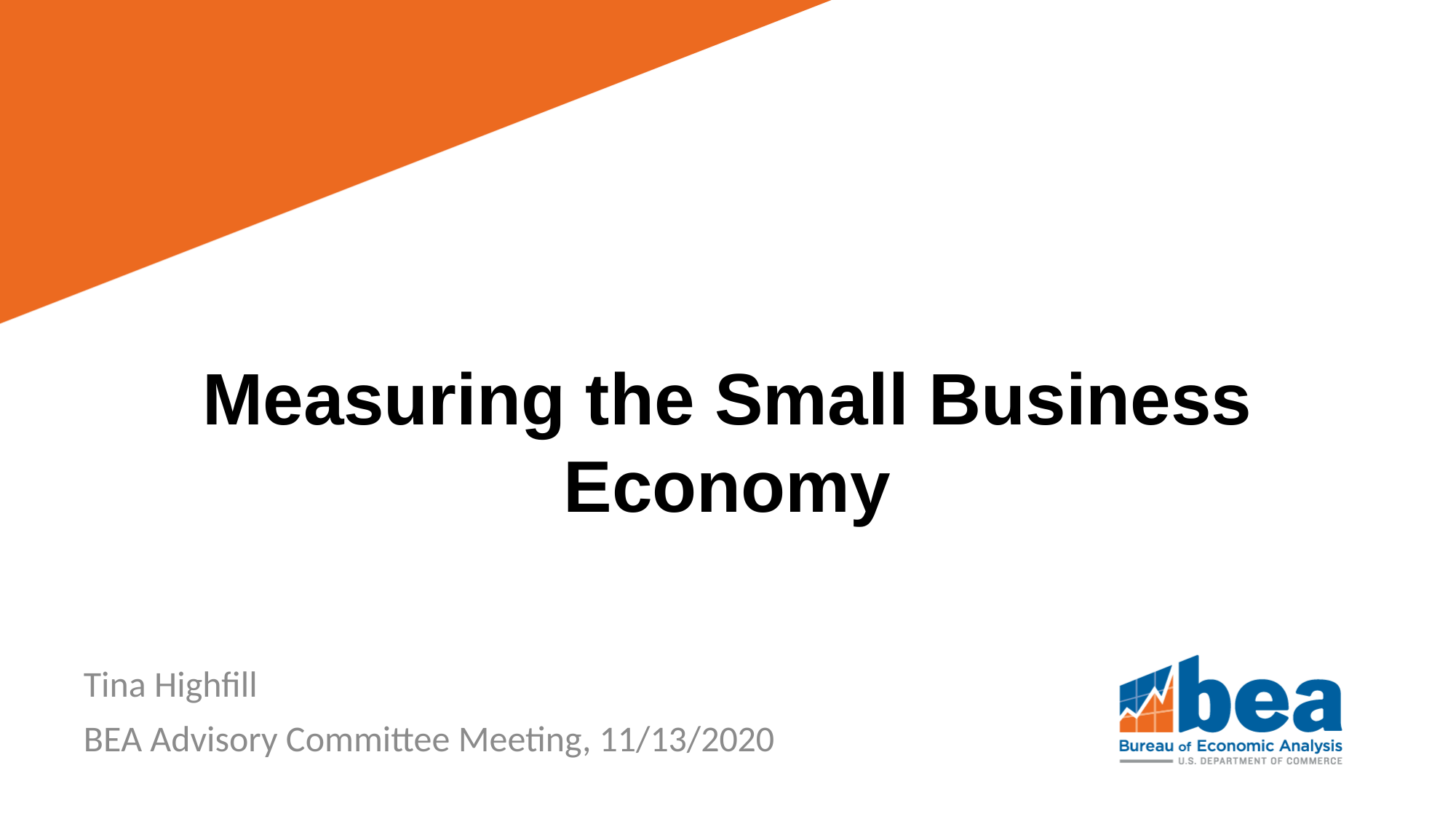

# Measuring the Small Business Economy
Tina Highfill
BEA Advisory Committee Meeting, 11/13/2020